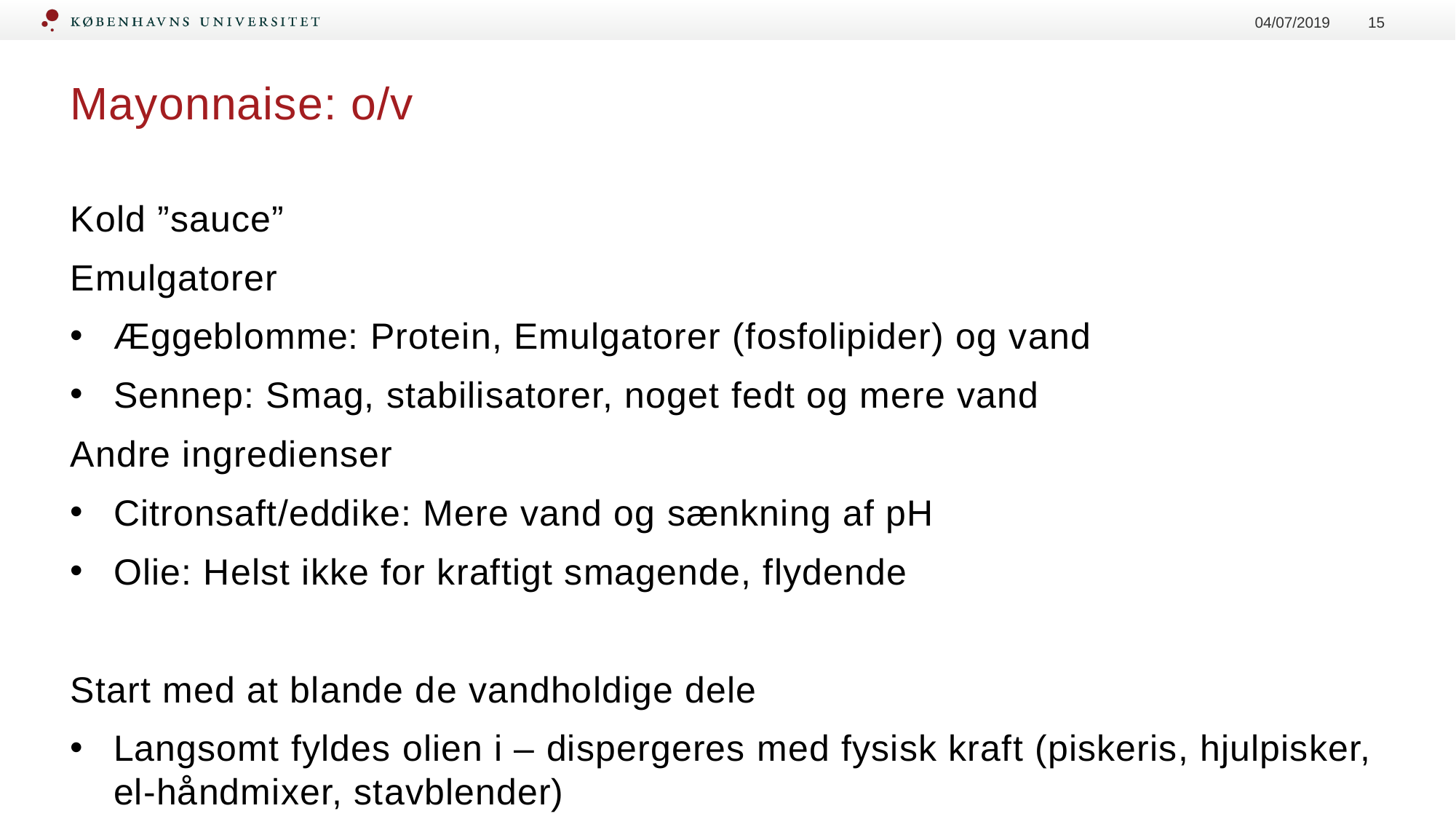

04/07/2019
15
# Mayonnaise: o/v
Kold ”sauce”
Emulgatorer
Æggeblomme: Protein, Emulgatorer (fosfolipider) og vand
Sennep: Smag, stabilisatorer, noget fedt og mere vand
Andre ingredienser
Citronsaft/eddike: Mere vand og sænkning af pH
Olie: Helst ikke for kraftigt smagende, flydende

Start med at blande de vandholdige dele
Langsomt fyldes olien i – dispergeres med fysisk kraft (piskeris, hjulpisker, el-håndmixer, stavblender)